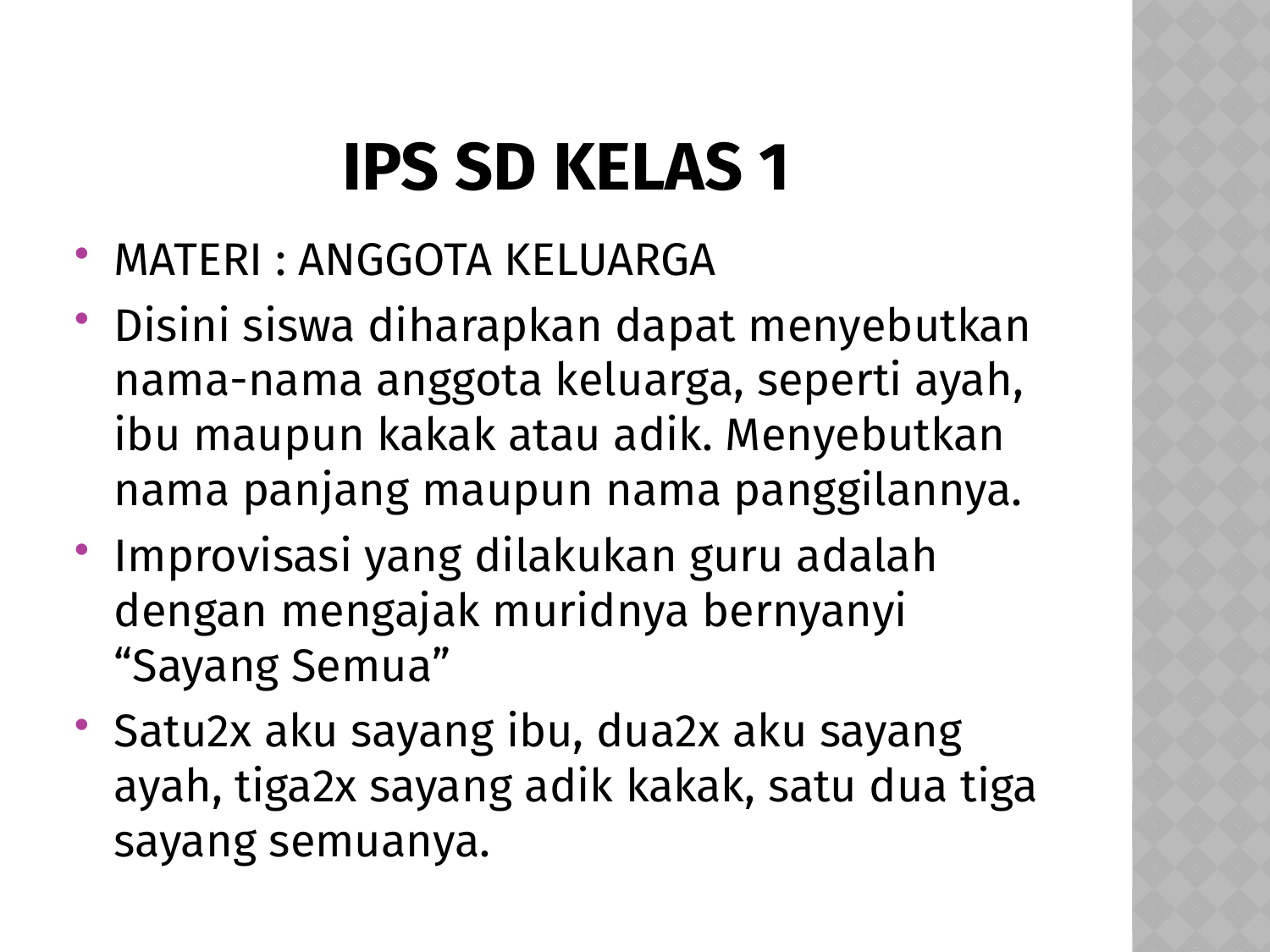

# IPS SD KELAS 1
MATERI : ANGGOTA KELUARGA
Disini siswa diharapkan dapat menyebutkan nama-nama anggota keluarga, seperti ayah, ibu maupun kakak atau adik. Menyebutkan nama panjang maupun nama panggilannya.
Improvisasi yang dilakukan guru adalah dengan mengajak muridnya bernyanyi  “Sayang Semua”
Satu2x aku sayang ibu, dua2x aku sayang ayah, tiga2x sayang adik kakak, satu dua tiga sayang semuanya.